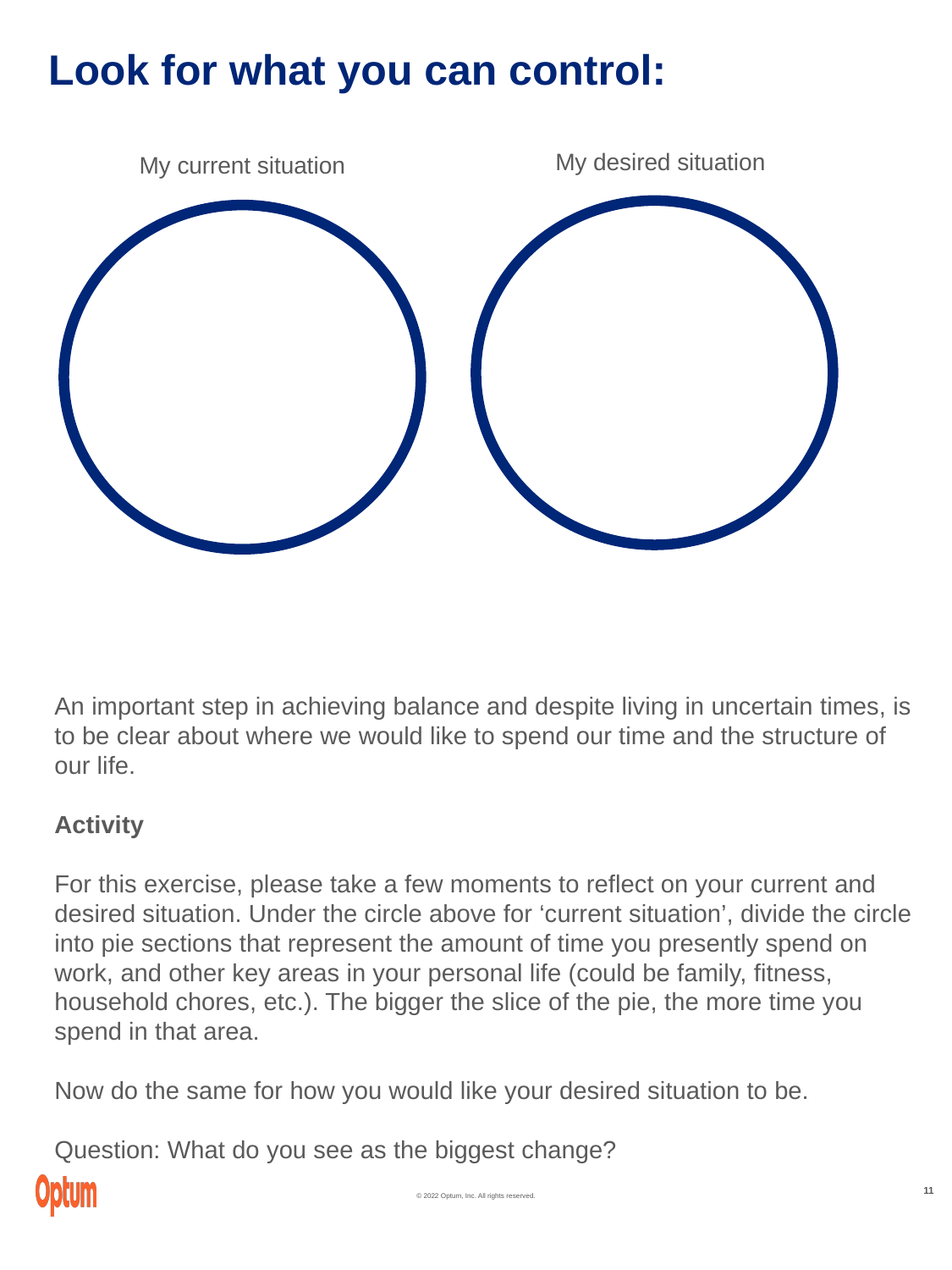

# Look for what you can control:
My desired situation
My current situation

An important step in achieving balance and despite living in uncertain times, is to be clear about where we would like to spend our time and the structure of our life.

Activity

For this exercise, please take a few moments to reflect on your current and desired situation. Under the circle above for ‘current situation’, divide the circle into pie sections that represent the amount of time you presently spend on work, and other key areas in your personal life (could be family, fitness, household chores, etc.). The bigger the slice of the pie, the more time you spend in that area.

Now do the same for how you would like your desired situation to be.

Question: What do you see as the biggest change?